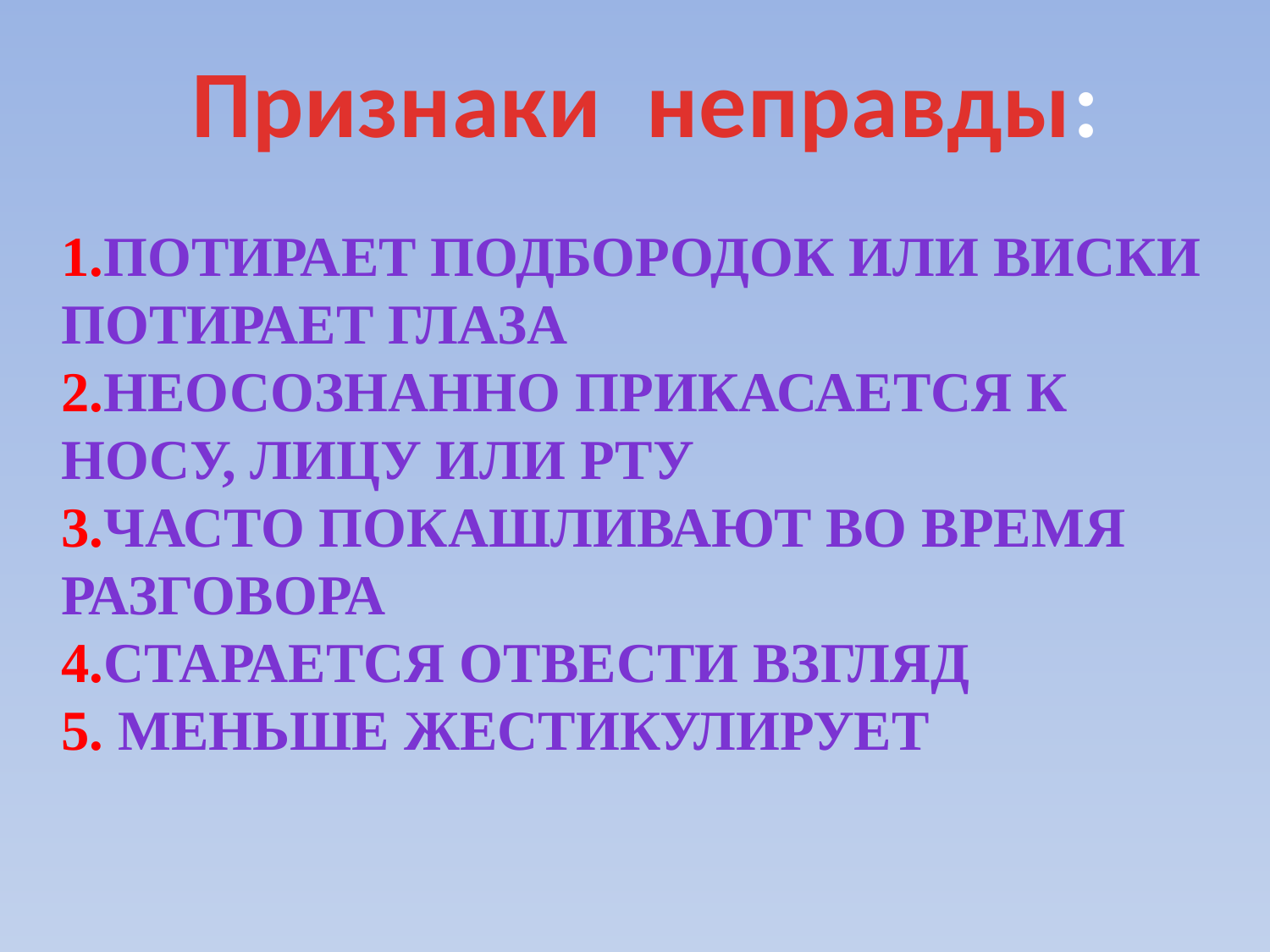

Признаки  неправды:
#

1.Потирает подбородок или виски
Потирает глаза
2.Неосознанно прикасается к носу, лицу или рту
3.Часто покашливают во время
Разговора
4.старается отвести взгляд
5. меньше жестикулирует